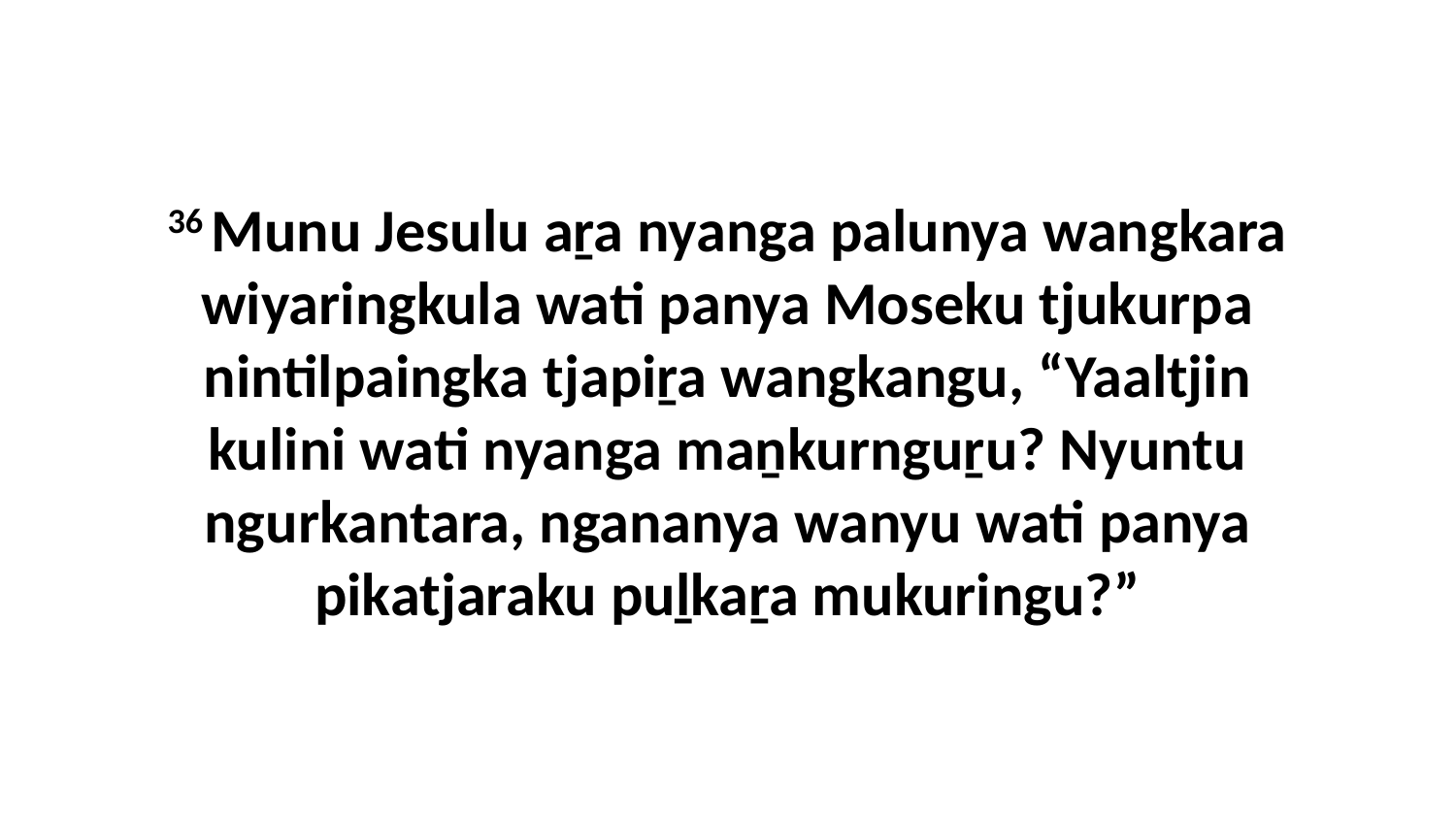

36 Munu Jesulu aṟa nyanga palunya wangkara wiyaringkula wati panya Moseku tjukurpa nintilpaingka tjapiṟa wangkangu, “Yaaltjin kulini wati nyanga maṉkurnguṟu? Nyuntu ngurkantara, ngananya wanyu wati panya pikatjaraku puḻkaṟa mukuringu?”